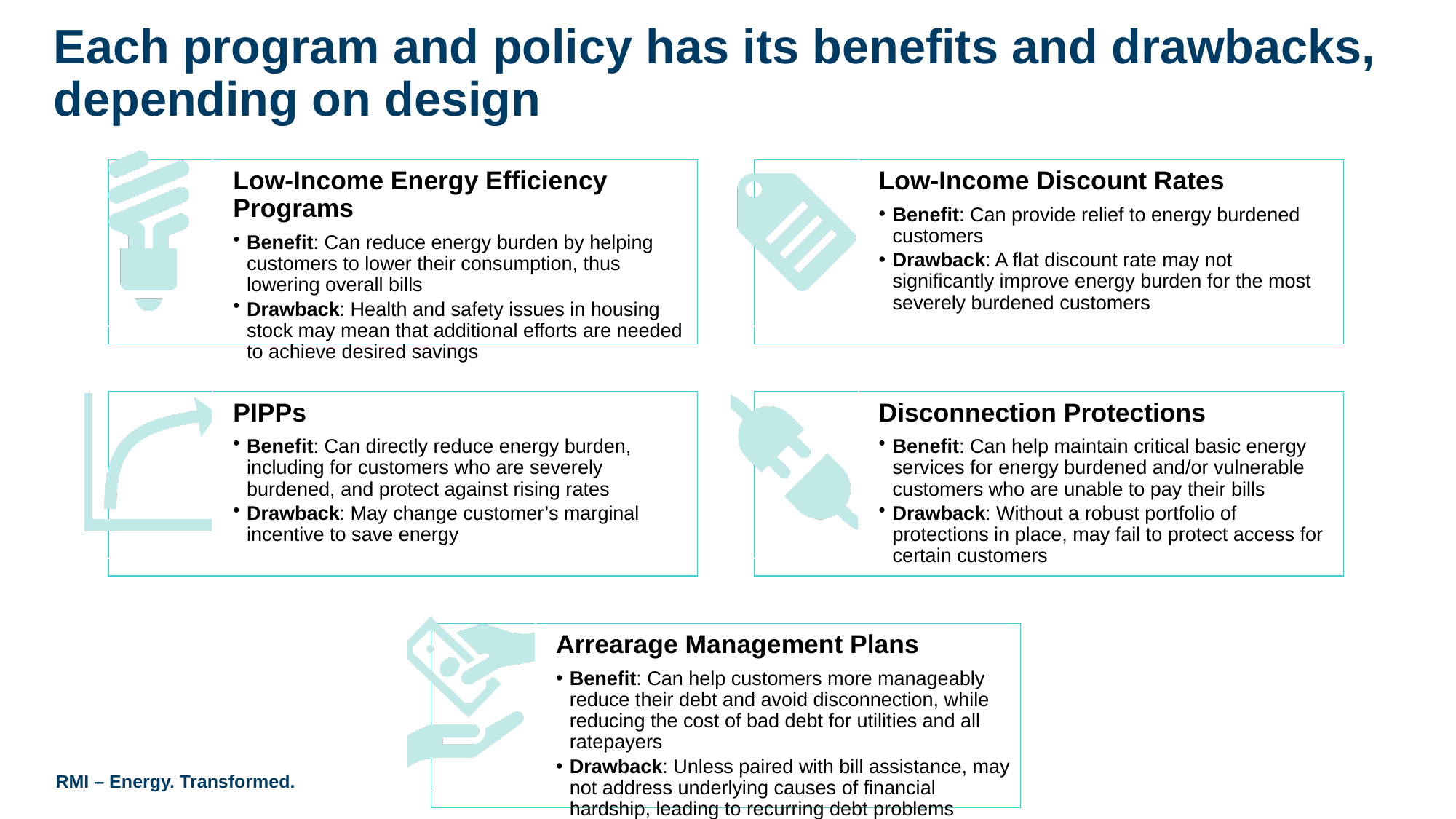

# Each program and policy has its benefits and drawbacks, depending on design
Low-Income Energy Efficiency Programs
Benefit: Can reduce energy burden by helping customers to lower their consumption, thus lowering overall bills
Drawback: Health and safety issues in housing stock may mean that additional efforts are needed to achieve desired savings
Low-Income Discount Rates
Benefit: Can provide relief to energy burdened customers
Drawback: A flat discount rate may not significantly improve energy burden for the most severely burdened customers
PIPPs
Benefit: Can directly reduce energy burden, including for customers who are severely burdened, and protect against rising rates
Drawback: May change customer’s marginal incentive to save energy
Disconnection Protections
Benefit: Can help maintain critical basic energy services for energy burdened and/or vulnerable customers who are unable to pay their bills
Drawback: Without a robust portfolio of protections in place, may fail to protect access for certain customers
Arrearage Management Plans
Benefit: Can help customers more manageably reduce their debt and avoid disconnection, while reducing the cost of bad debt for utilities and all ratepayers
Drawback: Unless paired with bill assistance, may not address underlying causes of financial hardship, leading to recurring debt problems